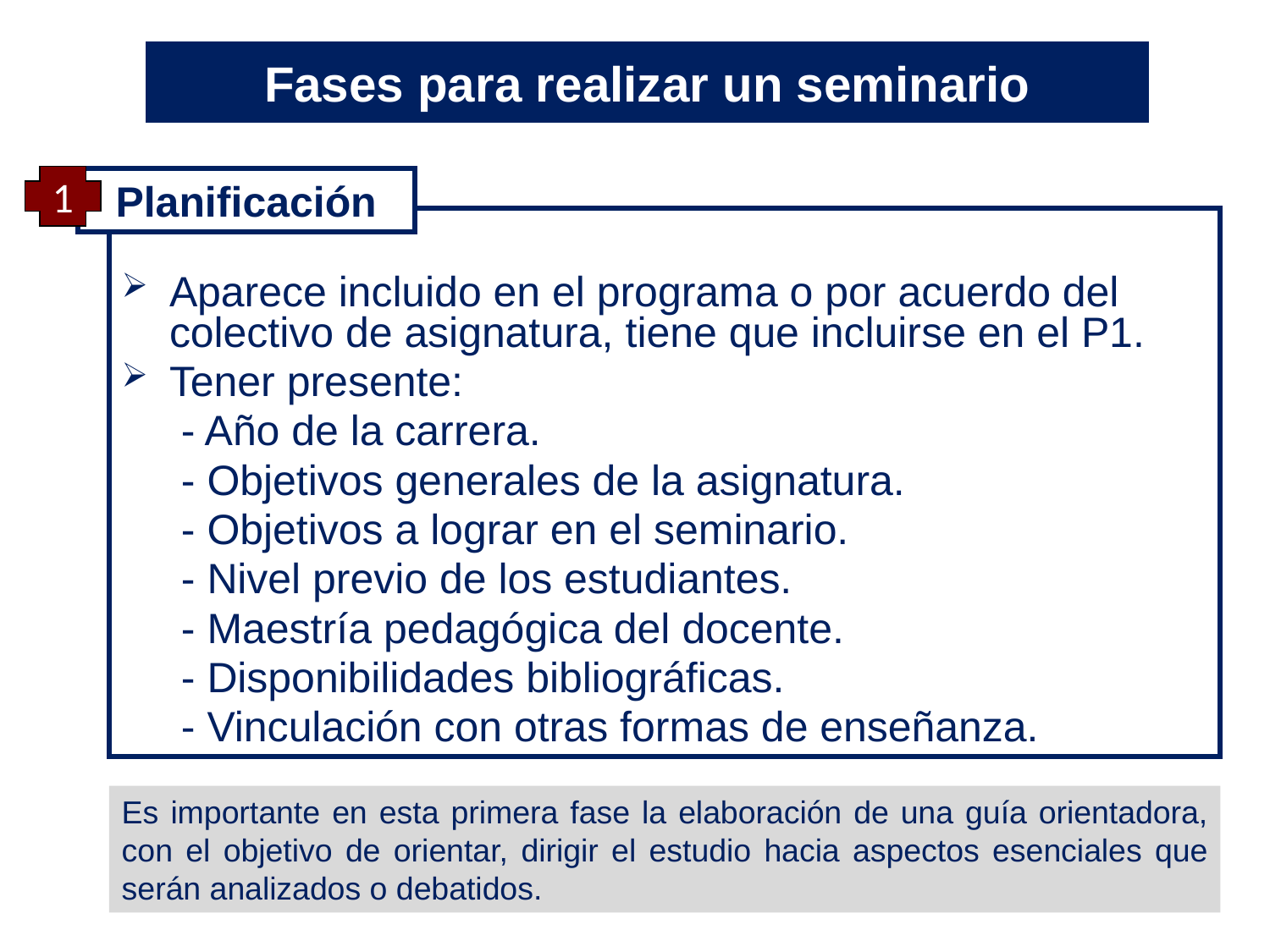

Fases para realizar un seminario
1
Planificación

Aparece incluido en el programa o por acuerdo del colectivo de asignatura, tiene que incluirse en el P1.
Tener presente:
     - Año de la carrera.
     - Objetivos generales de la asignatura.
     - Objetivos a lograr en el seminario.
     - Nivel previo de los estudiantes.
     - Maestría pedagógica del docente.
     - Disponibilidades bibliográficas.
     - Vinculación con otras formas de enseñanza.
Es importante en esta primera fase la elaboración de una guía orientadora, con el objetivo de orientar, dirigir el estudio hacia aspectos esenciales que serán analizados o debatidos.